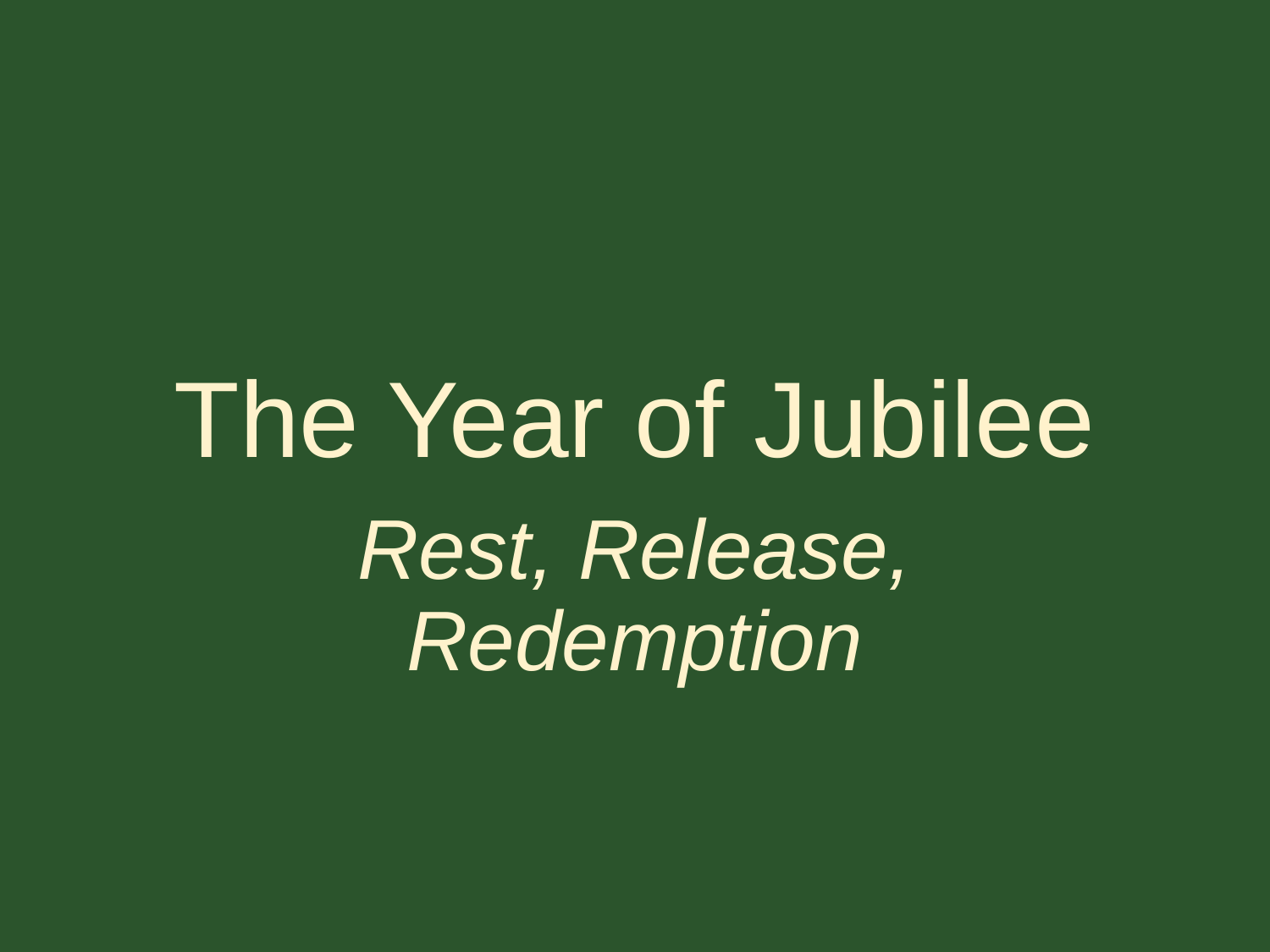

# The Year of Jubilee
Rest, Release, Redemption